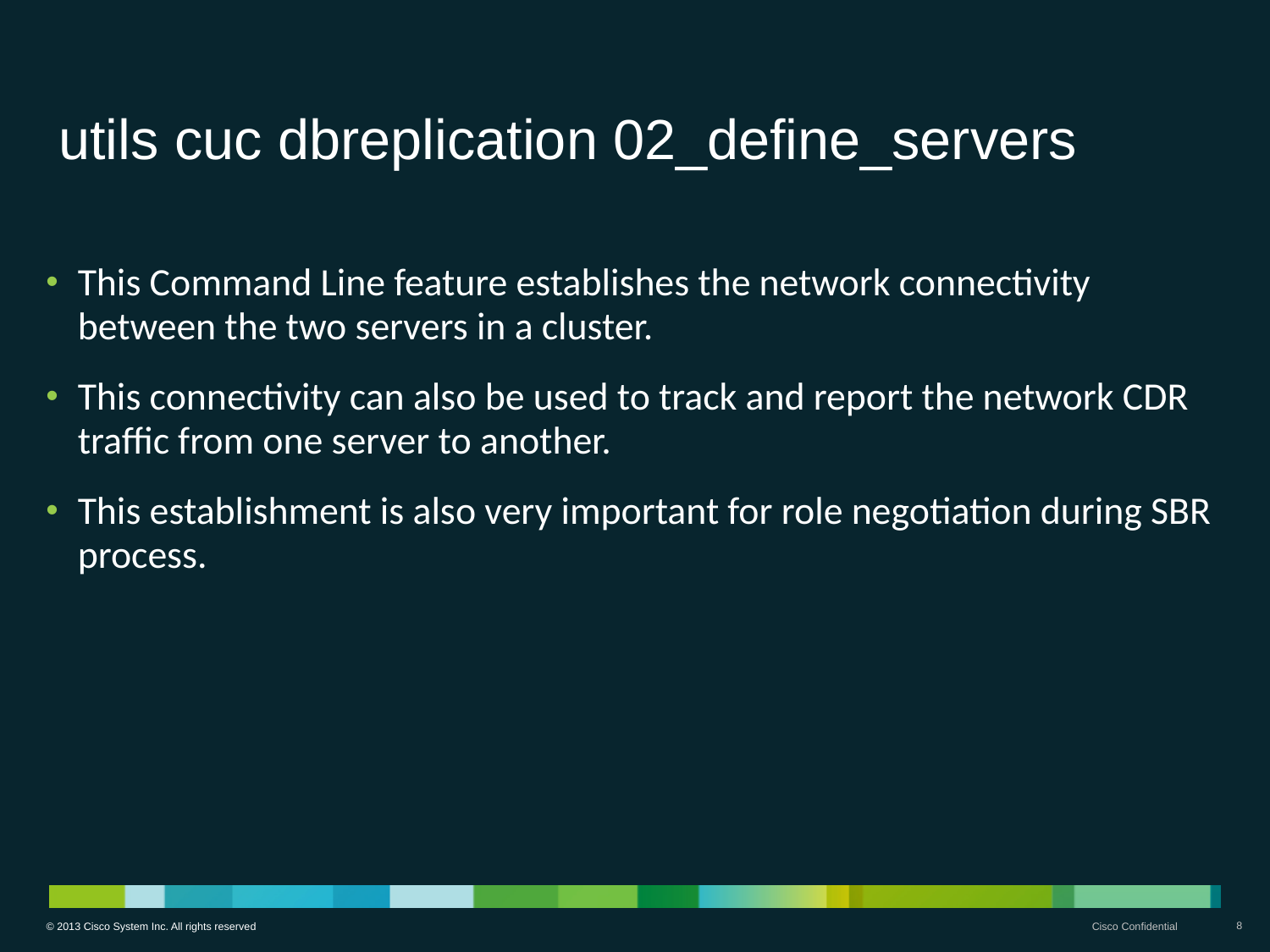

# utils cuc dbreplication 02_define_servers
This Command Line feature establishes the network connectivity between the two servers in a cluster.
This connectivity can also be used to track and report the network CDR traffic from one server to another.
This establishment is also very important for role negotiation during SBR process.